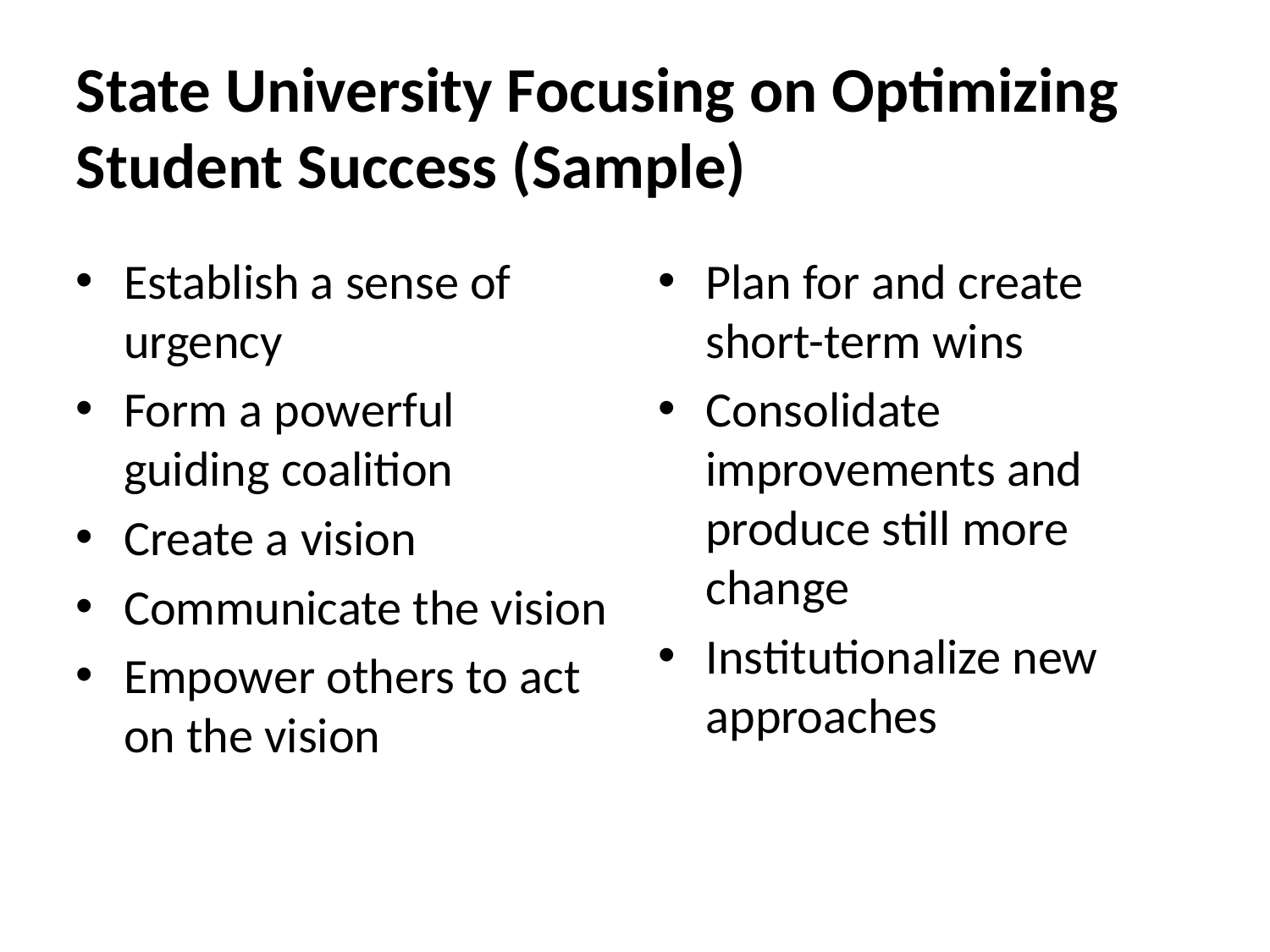

# State University Focusing on Optimizing Student Success (Sample)
Establish a sense of urgency
Form a powerful guiding coalition
Create a vision
Communicate the vision
Empower others to act on the vision

Plan for and create short-term wins
Consolidate improvements and produce still more change
Institutionalize new approaches